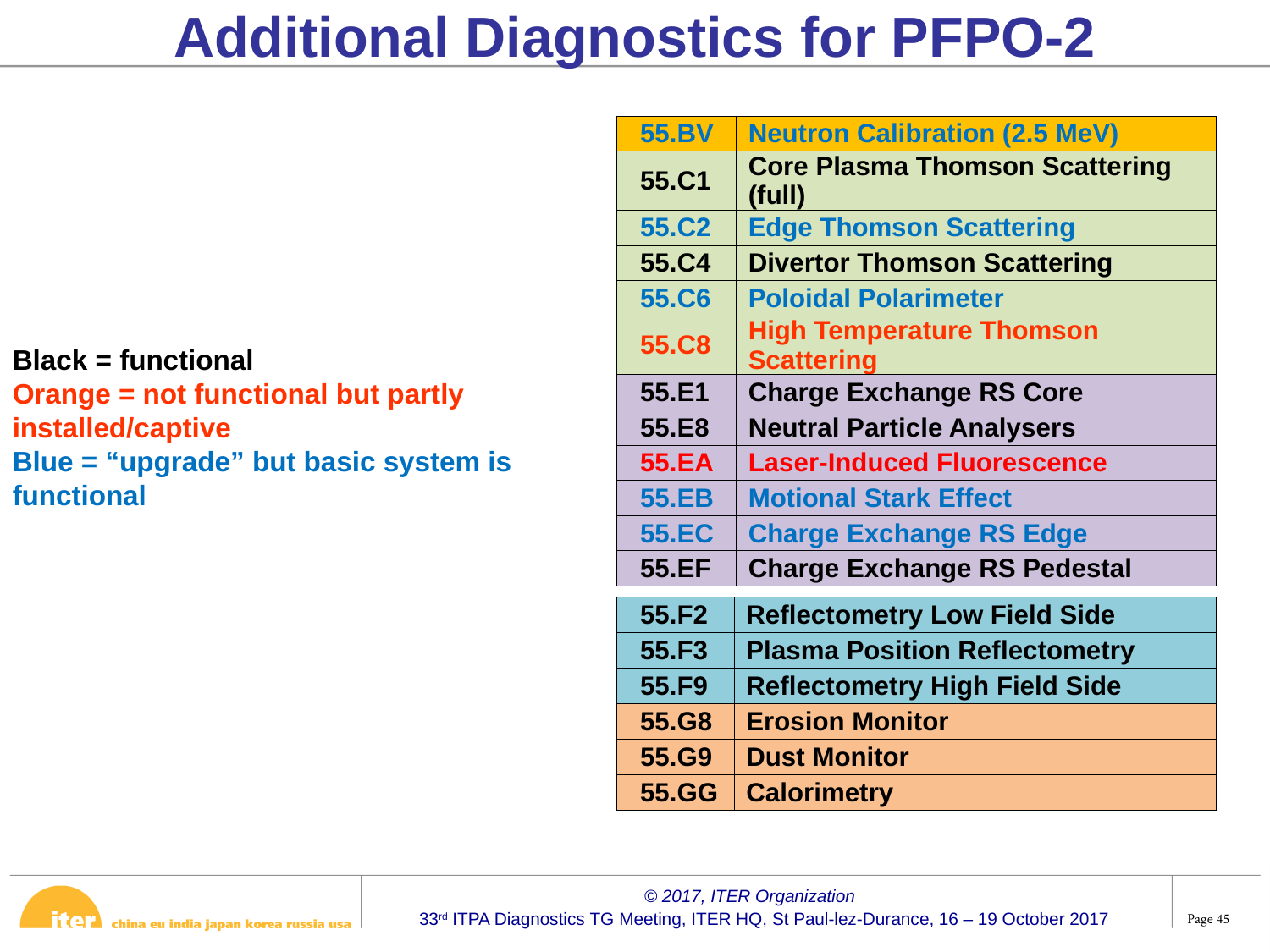

Additional Diagnostics for PFPO-2
| 55.BV | Neutron Calibration (2.5 MeV) |
| --- | --- |
| 55.C1 | Core Plasma Thomson Scattering (full) |
| 55.C2 | Edge Thomson Scattering |
| 55.C4 | Divertor Thomson Scattering |
| 55.C6 | Poloidal Polarimeter |
| 55.C8 | High Temperature Thomson Scattering |
| 55.E1 | Charge Exchange RS Core |
| 55.E8 | Neutral Particle Analysers |
| 55.EA | Laser-Induced Fluorescence |
| 55.EB | Motional Stark Effect |
| 55.EC | Charge Exchange RS Edge |
| 55.EF | Charge Exchange RS Pedestal |
Black = functional
Orange = not functional but partly installed/captive
Blue = “upgrade” but basic system is functional
| 55.F2 | Reflectometry Low Field Side |
| --- | --- |
| 55.F3 | Plasma Position Reflectometry |
| 55.F9 | Reflectometry High Field Side |
| 55.G8 | Erosion Monitor |
| 55.G9 | Dust Monitor |
| 55.GG | Calorimetry |